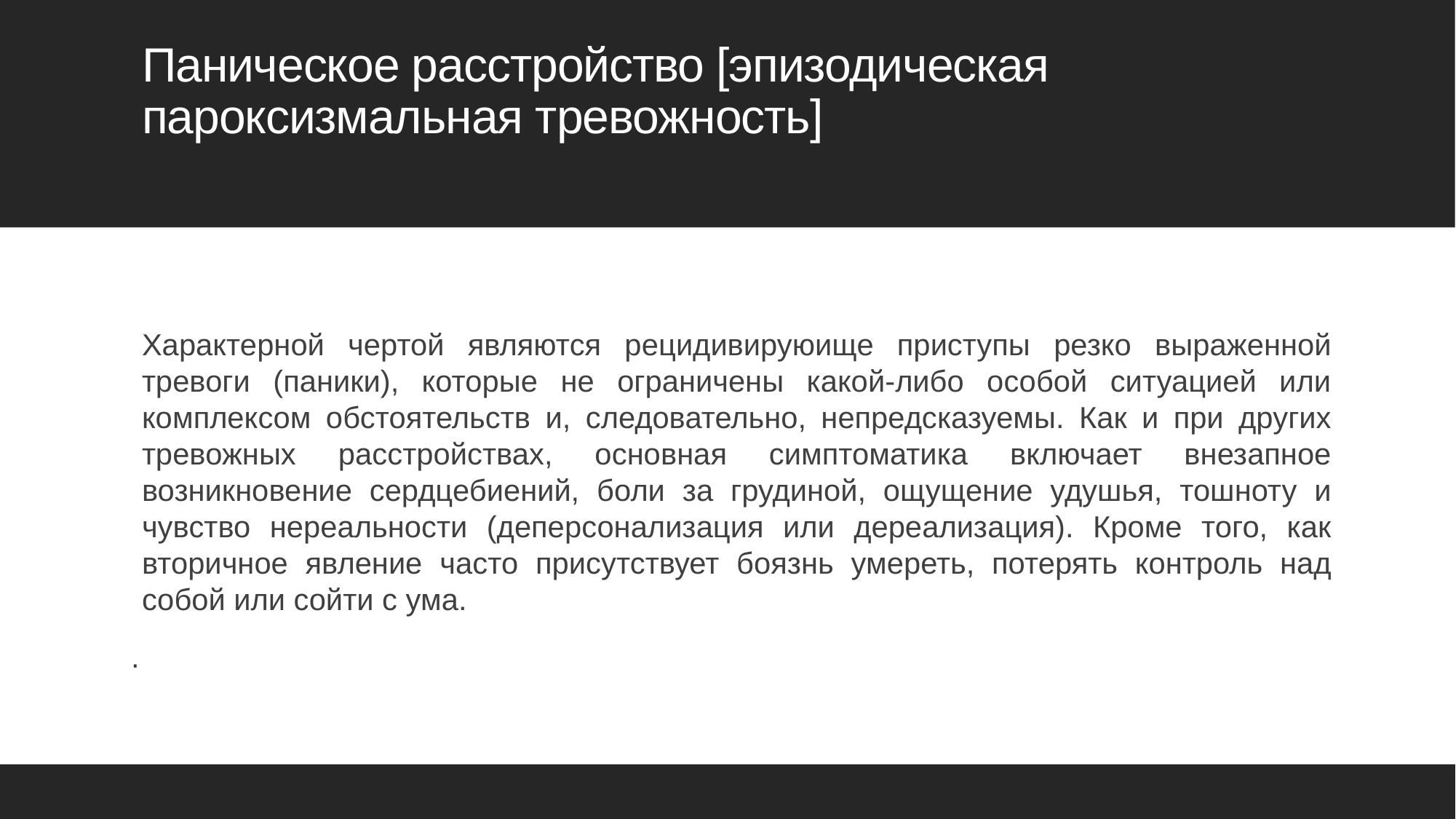

# Паническое расстройство [эпизодическая пароксизмальная тревожность]
Характерной чертой являются рецидивируюище приступы резко выраженной тревоги (паники), которые не ограничены какой-либо особой ситуацией или комплексом обстоятельств и, следовательно, непредсказуемы. Как и при других тревожных расстройствах, основная симптоматика включает внезапное возникновение сердцебиений, боли за грудиной, ощущение удушья, тошноту и чувство нереальности (деперсонализация или дереализация). Кроме того, как вторичное явление часто присутствует боязнь умереть, потерять контроль над собой или сойти с ума.
.